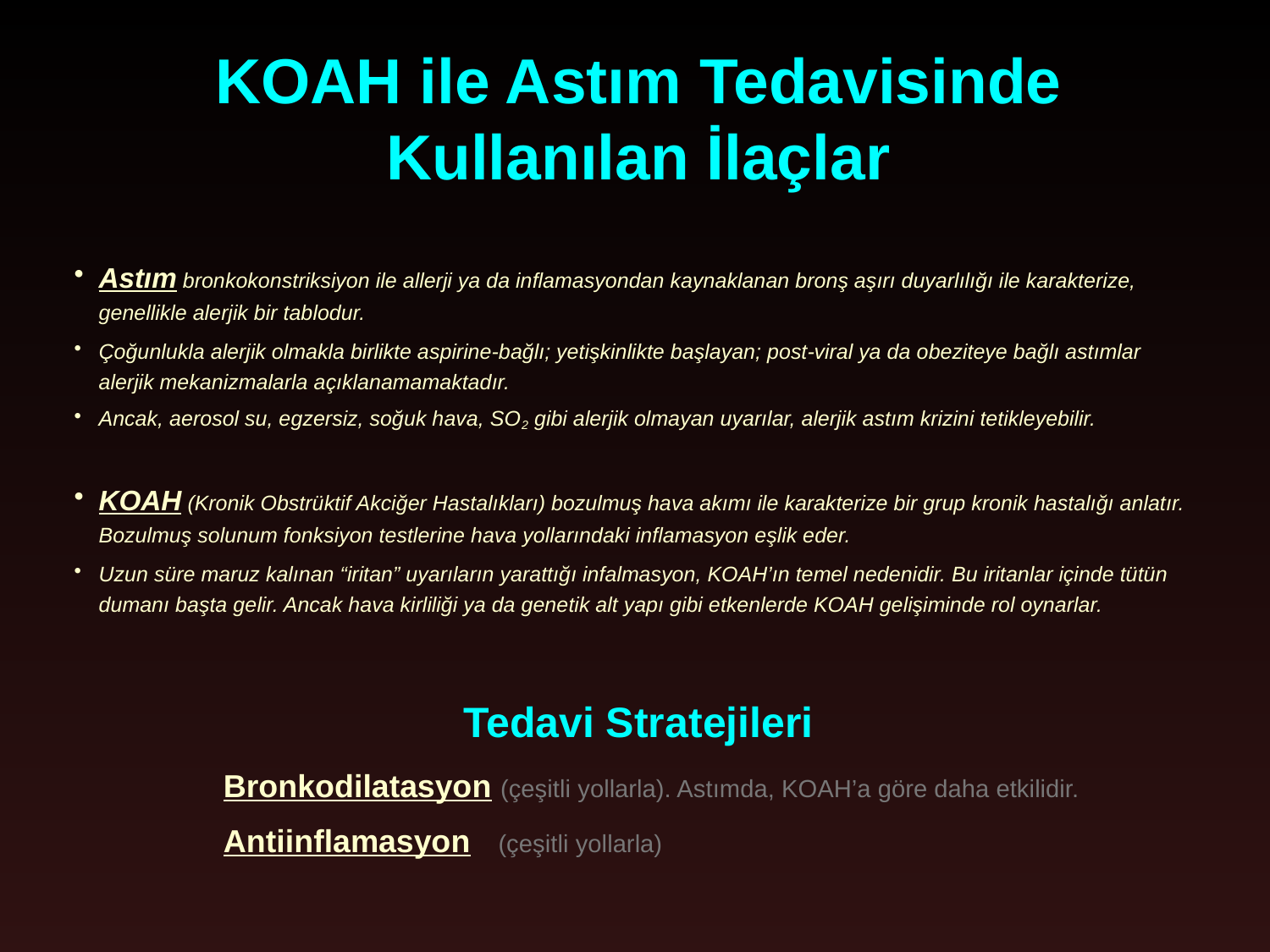

KOAH ile Astım Tedavisinde Kullanılan İlaçlar
Astım bronkokonstriksiyon ile allerji ya da inflamasyondan kaynaklanan bronş aşırı duyarlılığı ile karakterize, genellikle alerjik bir tablodur.
Çoğunlukla alerjik olmakla birlikte aspirine-bağlı; yetişkinlikte başlayan; post-viral ya da obeziteye bağlı astımlar alerjik mekanizmalarla açıklanamamaktadır.
Ancak, aerosol su, egzersiz, soğuk hava, SO2 gibi alerjik olmayan uyarılar, alerjik astım krizini tetikleyebilir.
KOAH (Kronik Obstrüktif Akciğer Hastalıkları) bozulmuş hava akımı ile karakterize bir grup kronik hastalığı anlatır. Bozulmuş solunum fonksiyon testlerine hava yollarındaki inflamasyon eşlik eder.
Uzun süre maruz kalınan “iritan” uyarıların yarattığı infalmasyon, KOAH’ın temel nedenidir. Bu iritanlar içinde tütün dumanı başta gelir. Ancak hava kirliliği ya da genetik alt yapı gibi etkenlerde KOAH gelişiminde rol oynarlar.
Tedavi Stratejileri
	Bronkodilatasyon (çeşitli yollarla). Astımda, KOAH’a göre daha etkilidir.
	Antiinflamasyon    (çeşitli yollarla)